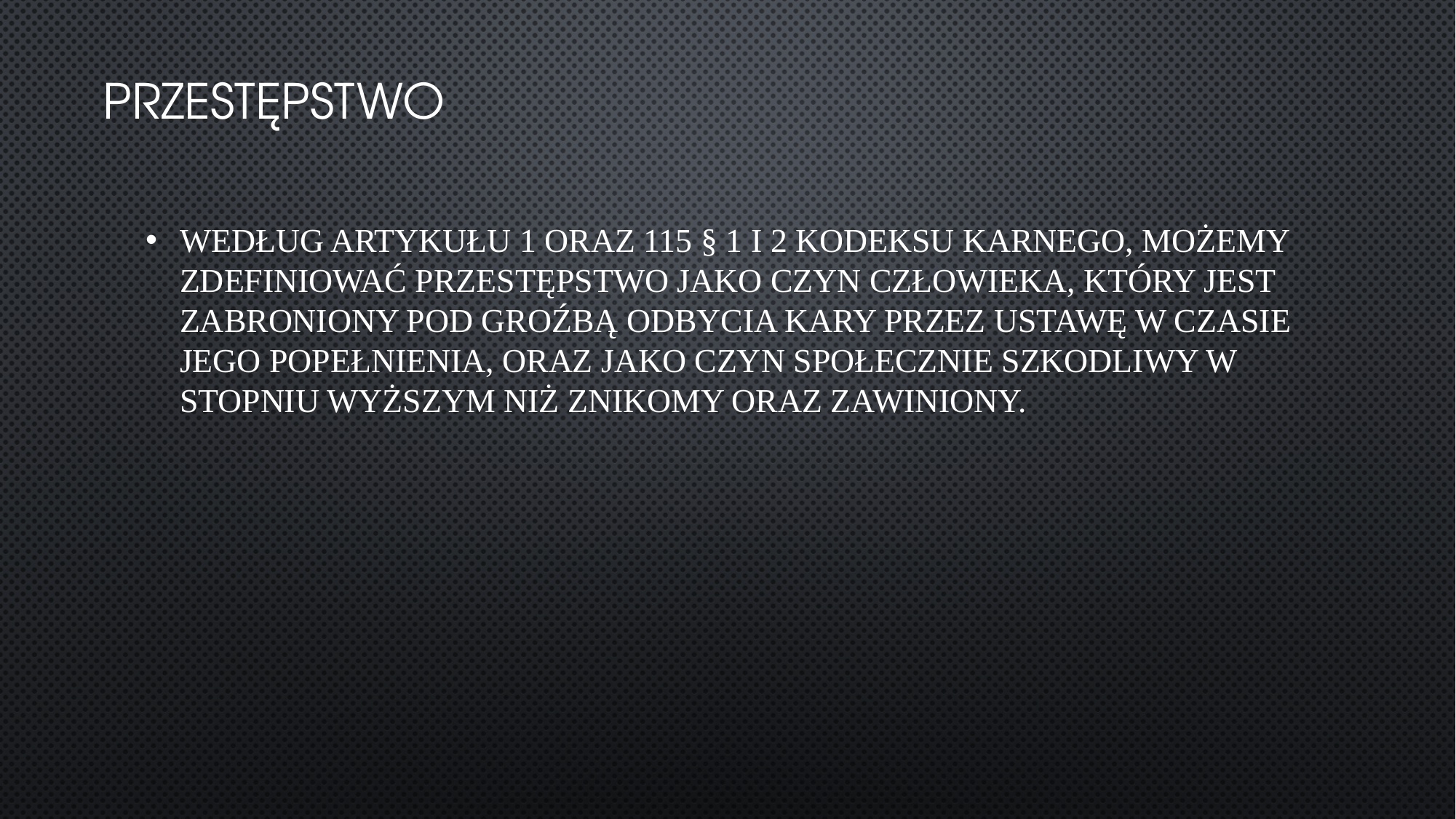

# Przestępstwo
Według artykułu 1 oraz 115 § 1 i 2 Kodeksu karnego, możemy zdefiniować przestępstwo jako czyn człowieka, który jest zabroniony pod groźbą odbycia kary przez ustawę w czasie jego popełnienia, oraz jako czyn społecznie szkodliwy w stopniu wyższym niż znikomy oraz zawiniony.